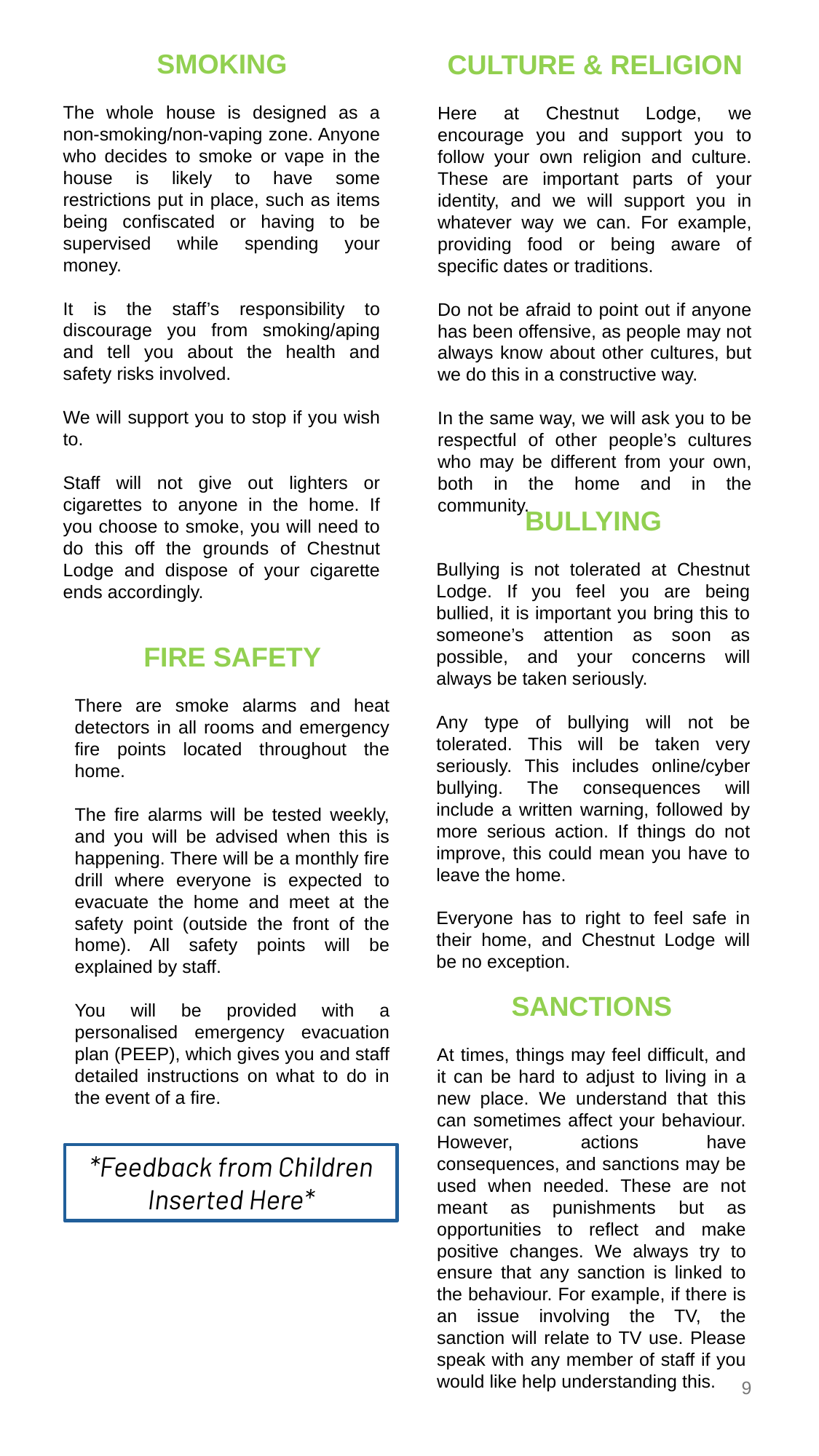

SMOKING

The whole house is designed as a non-smoking/non-vaping zone. Anyone who decides to smoke or vape in the house is likely to have some restrictions put in place, such as items being confiscated or having to be supervised while spending your money.

It is the staff’s responsibility to discourage you from smoking/aping and tell you about the health and safety risks involved.

We will support you to stop if you wish to.

Staff will not give out lighters or cigarettes to anyone in the home. If you choose to smoke, you will need to do this off the grounds of Chestnut Lodge and dispose of your cigarette ends accordingly.
CULTURE & RELIGION

Here at Chestnut Lodge, we encourage you and support you to follow your own religion and culture. These are important parts of your identity, and we will support you in whatever way we can. For example, providing food or being aware of specific dates or traditions.

Do not be afraid to point out if anyone has been offensive, as people may not always know about other cultures, but we do this in a constructive way.

In the same way, we will ask you to be respectful of other people’s cultures who may be different from your own, both in the home and in the community.
BULLYING

Bullying is not tolerated at Chestnut Lodge. If you feel you are being bullied, it is important you bring this to someone’s attention as soon as possible, and your concerns will always be taken seriously.

Any type of bullying will not be tolerated. This will be taken very seriously. This includes online/cyber bullying. The consequences will include a written warning, followed by more serious action. If things do not improve, this could mean you have to leave the home.

Everyone has to right to feel safe in their home, and Chestnut Lodge will be no exception.
FIRE SAFETY

There are smoke alarms and heat detectors in all rooms and emergency fire points located throughout the home.

The fire alarms will be tested weekly, and you will be advised when this is happening. There will be a monthly fire drill where everyone is expected to evacuate the home and meet at the safety point (outside the front of the home). All safety points will be explained by staff.

You will be provided with a personalised emergency evacuation plan (PEEP), which gives you and staff detailed instructions on what to do in the event of a fire.
SANCTIONS

At times, things may feel difficult, and it can be hard to adjust to living in a new place. We understand that this can sometimes affect your behaviour. However, actions have consequences, and sanctions may be used when needed. These are not meant as punishments but as opportunities to reflect and make positive changes. We always try to ensure that any sanction is linked to the behaviour. For example, if there is an issue involving the TV, the sanction will relate to TV use. Please speak with any member of staff if you would like help understanding this.
*Feedback from Children Inserted Here*
9